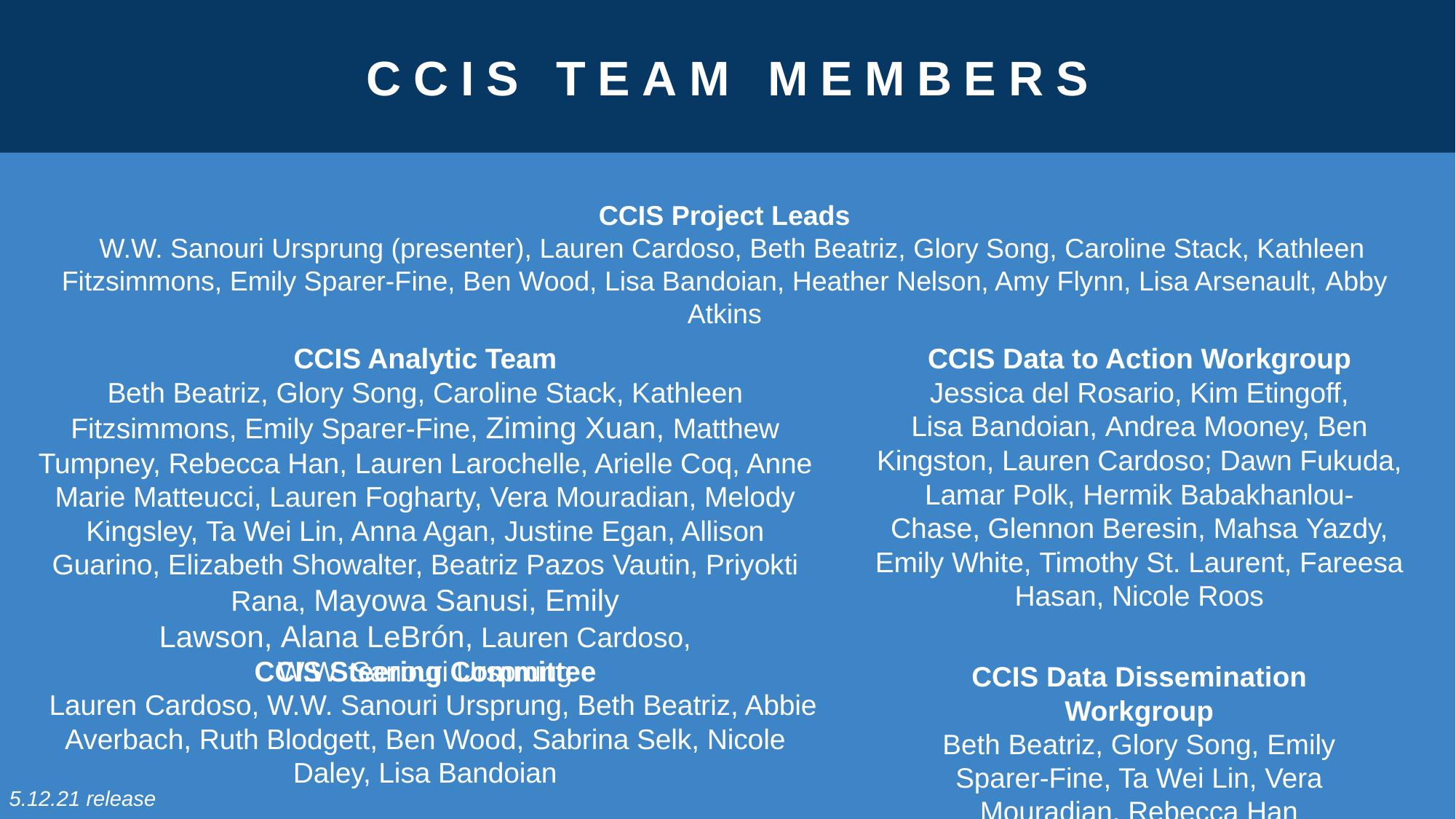

CCIS TEAM MEMBERS
CCIS Project Leads
  W.W. Sanouri Ursprung (presenter), Lauren Cardoso, Beth Beatriz, Glory Song, Caroline Stack, Kathleen Fitzsimmons, Emily Sparer-Fine, Ben Wood, Lisa Bandoian, Heather Nelson, Amy Flynn, Lisa Arsenault, Abby Atkins
CCIS Analytic Team
Beth Beatriz, Glory Song, Caroline Stack, Kathleen Fitzsimmons, Emily Sparer-Fine, Ziming Xuan, Matthew Tumpney, Rebecca Han, Lauren Larochelle, Arielle Coq, Anne Marie Matteucci, Lauren Fogharty, Vera Mouradian, Melody Kingsley, Ta Wei Lin, Anna Agan, Justine Egan, Allison Guarino, Elizabeth Showalter, Beatriz Pazos Vautin, Priyokti Rana, Mayowa Sanusi, Emily Lawson, Alana LeBrón, Lauren Cardoso, W.W. Sanouri Ursprung
CCIS Data to Action Workgroup
Jessica del Rosario, Kim Etingoff, Lisa Bandoian, Andrea Mooney, Ben Kingston, Lauren Cardoso; Dawn Fukuda, Lamar Polk, Hermik Babakhanlou-Chase, Glennon Beresin, Mahsa Yazdy, Emily White, Timothy St. Laurent, Fareesa Hasan, Nicole Roos
CCIS Steering Committee
  Lauren Cardoso, W.W. Sanouri Ursprung, Beth Beatriz, Abbie Averbach, Ruth Blodgett, Ben Wood, Sabrina Selk, Nicole Daley, Lisa Bandoian

CCIS Data Dissemination Workgroup
Beth Beatriz, Glory Song, Emily Sparer-Fine, Ta Wei Lin, Vera Mouradian, Rebecca Han
5.12.21 release